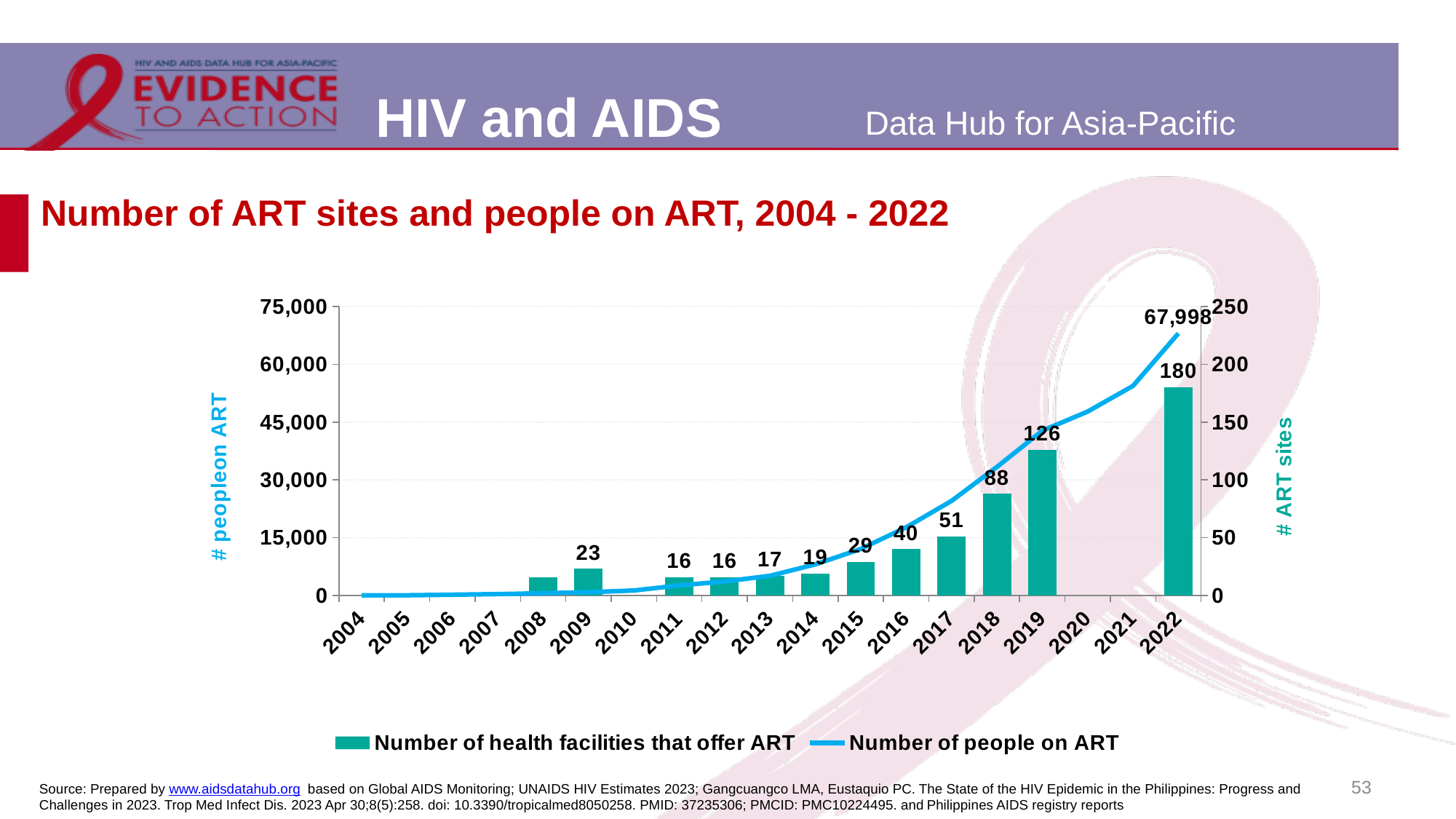

# Number of ART sites and people on ART, 2004 - 2022

### Chart

| Category | Number of health facilities that offer ART | Number of people on ART |
|---|---|---|
| 2004 | None | 35.0 |
| 2005 | None | 57.0 |
| 2006 | None | 204.0 |
| 2007 | None | 367.0 |
| 2008 | 16.0 | 583.0 |
| 2009 | 23.0 | 849.0 |
| 2010 | None | 1294.0 |
| 2011 | 16.0 | 2627.0 |
| 2012 | 16.0 | 3643.0 |
| 2013 | 17.0 | 5117.0 |
| 2014 | 19.0 | 8078.0 |
| 2015 | 29.0 | 12073.0 |
| 2016 | 40.0 | 17678.0 |
| 2017 | 51.0 | 24548.0 |
| 2018 | 88.0 | 33348.0 |
| 2019 | 126.0 | 42750.0 |
| 2020 | None | 47717.0 |
| 2021 | None | 54382.0 |
| 2022 | 180.0 | 67998.0 |
53
Source: Prepared by www.aidsdatahub.org  based on Global AIDS Monitoring; UNAIDS HIV Estimates 2023; Gangcuangco LMA, Eustaquio PC. The State of the HIV Epidemic in the Philippines: Progress and Challenges in 2023. Trop Med Infect Dis. 2023 Apr 30;8(5):258. doi: 10.3390/tropicalmed8050258. PMID: 37235306; PMCID: PMC10224495. and Philippines AIDS registry reports